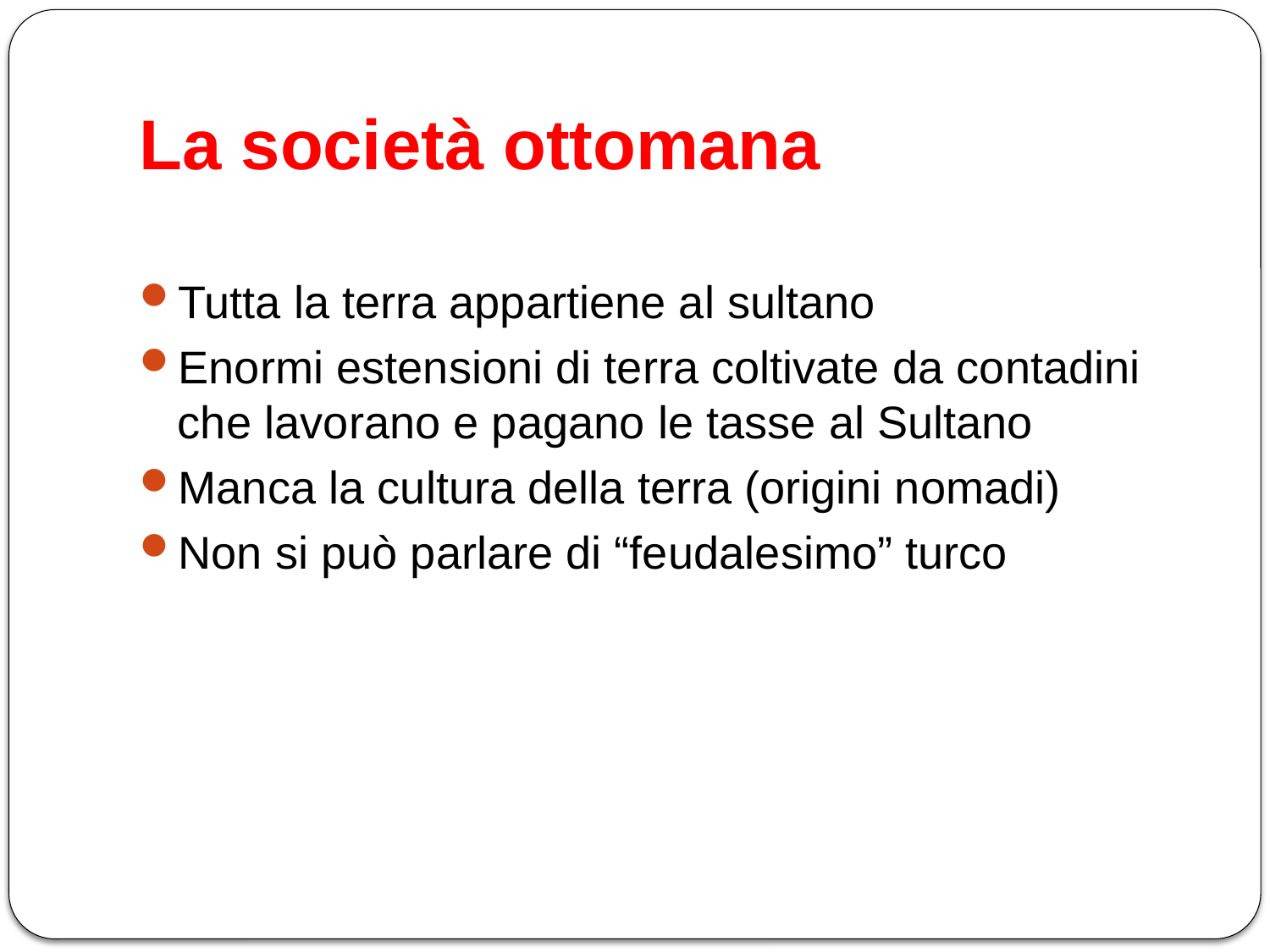

# La società ottomana

Tutta la terra appartiene al sultano
Enormi estensioni di terra coltivate da contadini che lavorano e pagano le tasse al Sultano
Manca la cultura della terra (origini nomadi)
Non si può parlare di “feudalesimo” turco